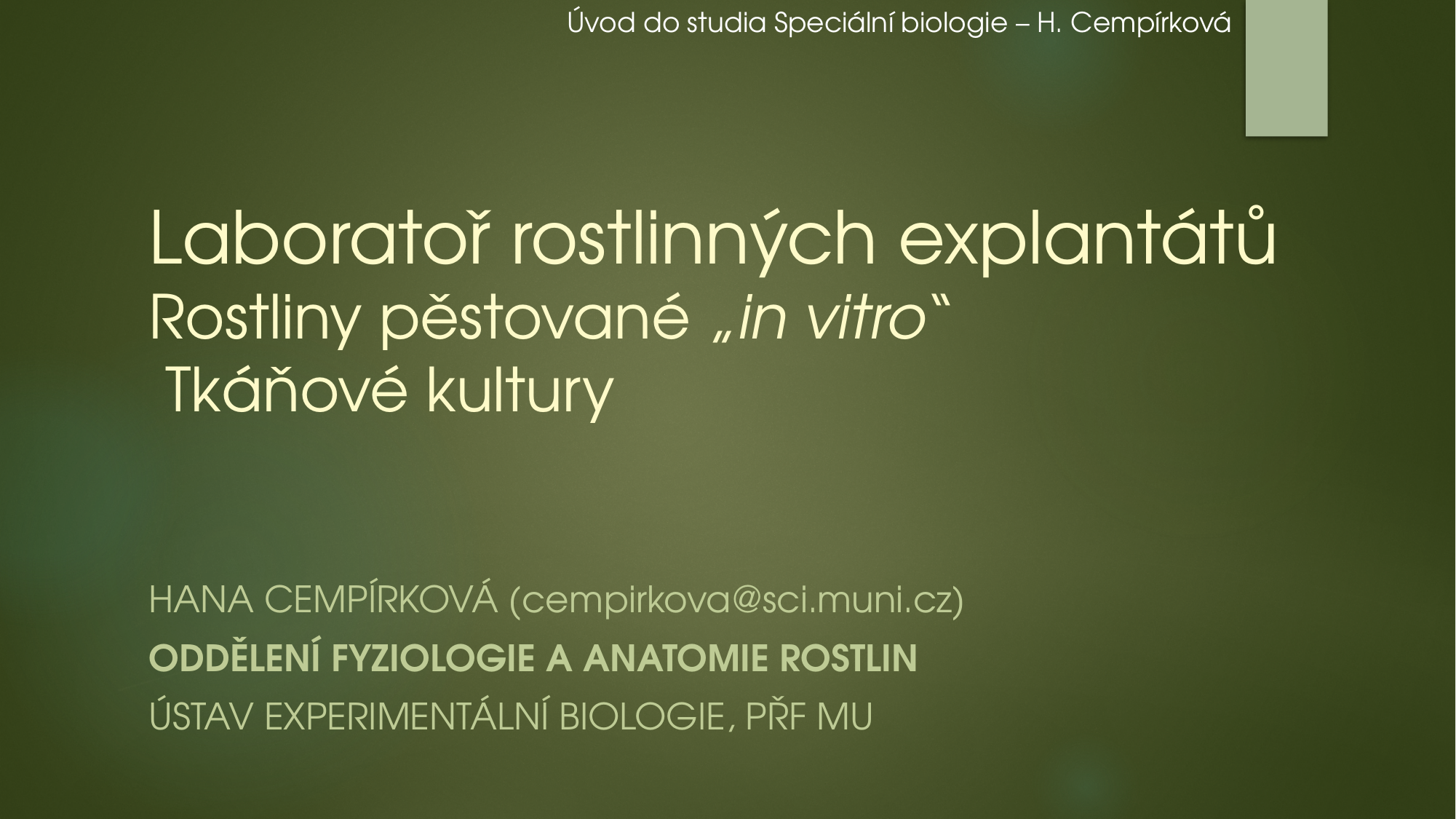

Úvod do studia Speciální biologie – H. Cempírková
# Laboratoř rostlinných explantátů Rostliny pěstované „in vitro“ Tkáňové kultury
Hana Cempírková (cempirkova@sci.muni.cz)
Oddělení fyziologie a anatomie rostlin
Ústav experimentální biologie, PřF MU